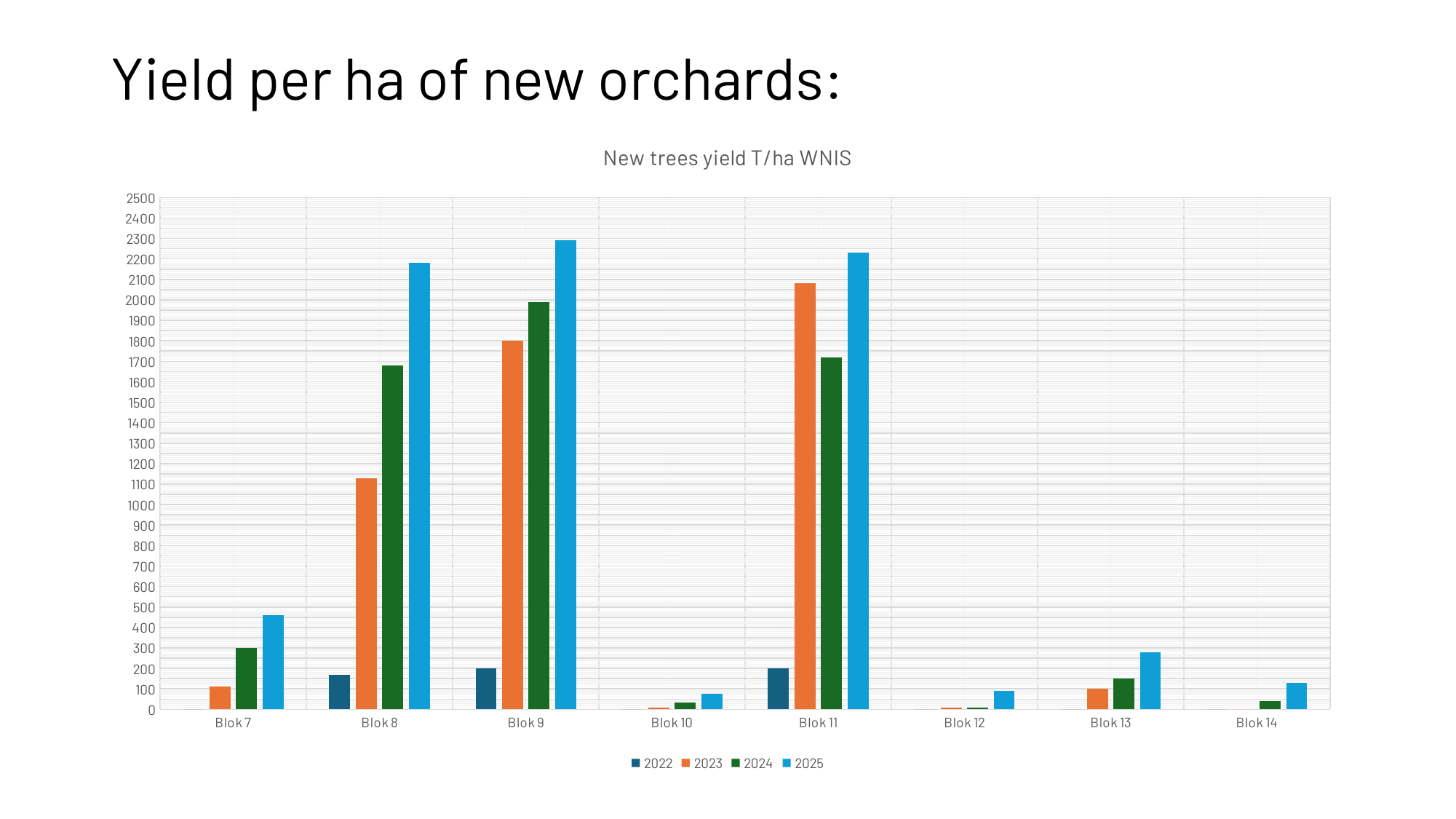

# Yield per ha of new orchards:

### Chart: New trees yield T/ha WNIS

| Category | 2022 | 2023 | 2024 | 2025 |
|---|---|---|---|---|
| Blok 7 | 0.0 | 110.0 | 300.0 | 460.0 |
| Blok 8 | 170.0 | 1130.0 | 1680.0 | 2180.0 |
| Blok 9 | 200.0 | 1800.0 | 1990.0 | 2290.0 |
| Blok 10 | 0.0 | 10.0 | 32.0 | 75.0 |
| Blok 11 | 200.0 | 2080.0 | 1720.0 | 2230.0 |
| Blok 12 | 0.0 | 10.0 | 10.0 | 90.0 |
| Blok 13 | 0.0 | 100.0 | 150.0 | 280.0 |
| Blok 14 | 0.0 | 0.0 | 40.0 | 130.0 |